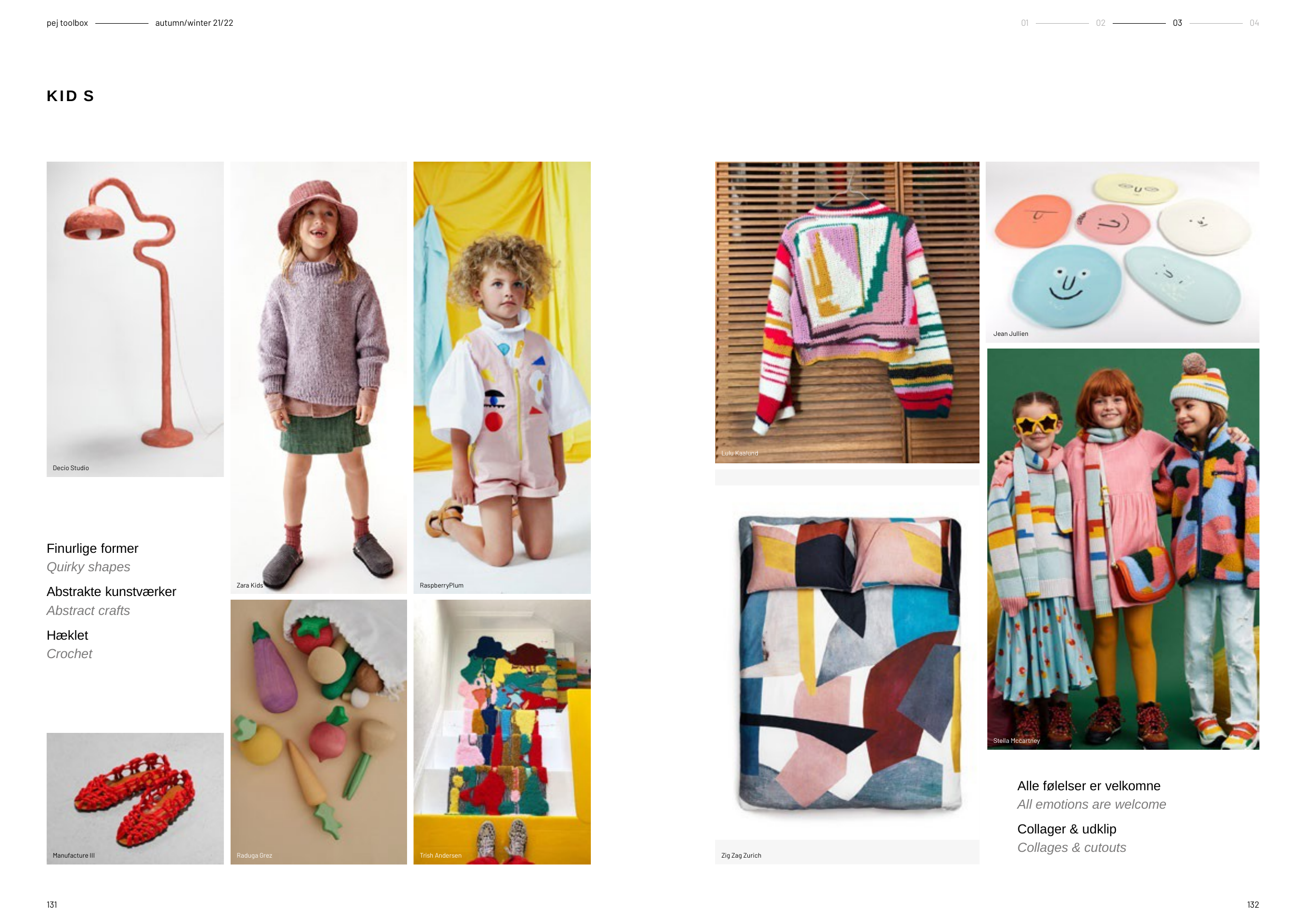

pej toolbox
autumn/winter 21/22
01
02
03
04

KID S

Jean Jullien

Lulu Kaalund
Decio Studio

Finurlige former
Quirky shapes
Abstrakte kunstværker
Abstract crafts
Hæklet
Crochet
Zara Kids
RaspberryPlum

Stella Mccartney
Alle følelser er velkomne
All emotions are welcome
Collager & udklip
Collages & cutouts
Manufacture III
Raduga Grez
Trish Andersen
Zig Zag Zurich
131
132